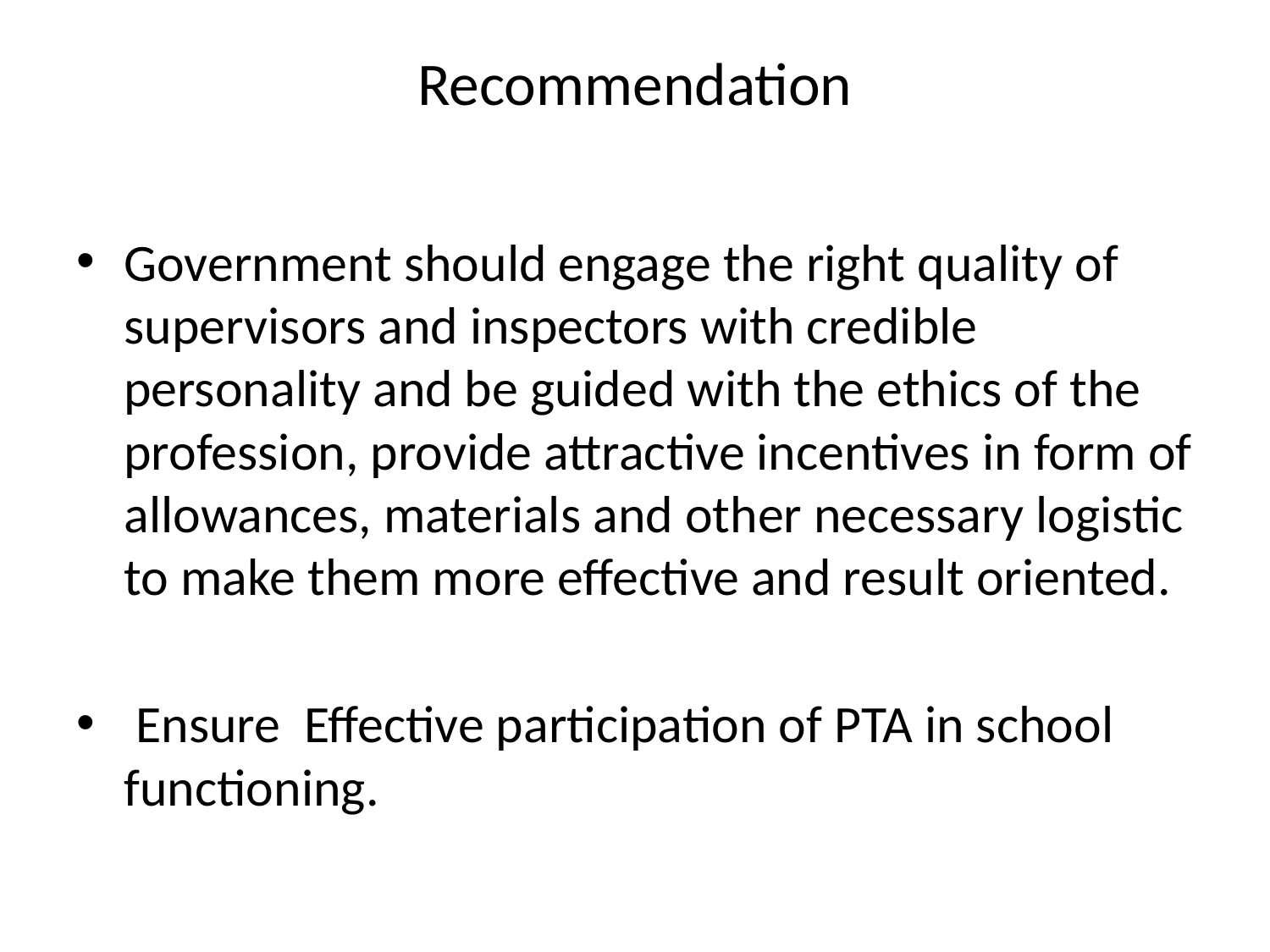

# Recommendation
Government should engage the right quality of supervisors and inspectors with credible personality and be guided with the ethics of the profession, provide attractive incentives in form of allowances, materials and other necessary logistic to make them more effective and result oriented.

 Ensure  Effective participation of PTA in school functioning.